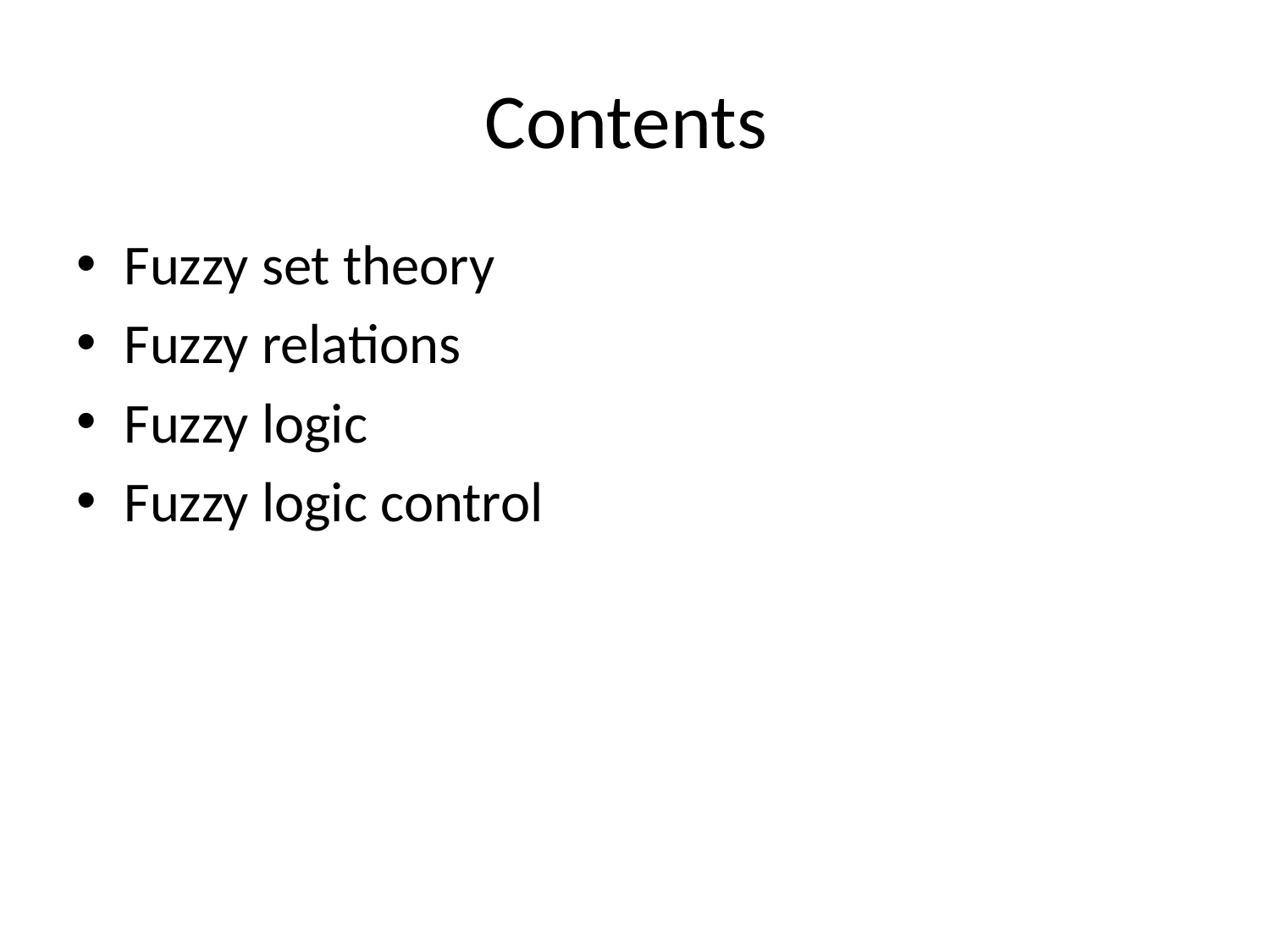

# Contents
Fuzzy set theory
Fuzzy relations
Fuzzy logic
Fuzzy logic control